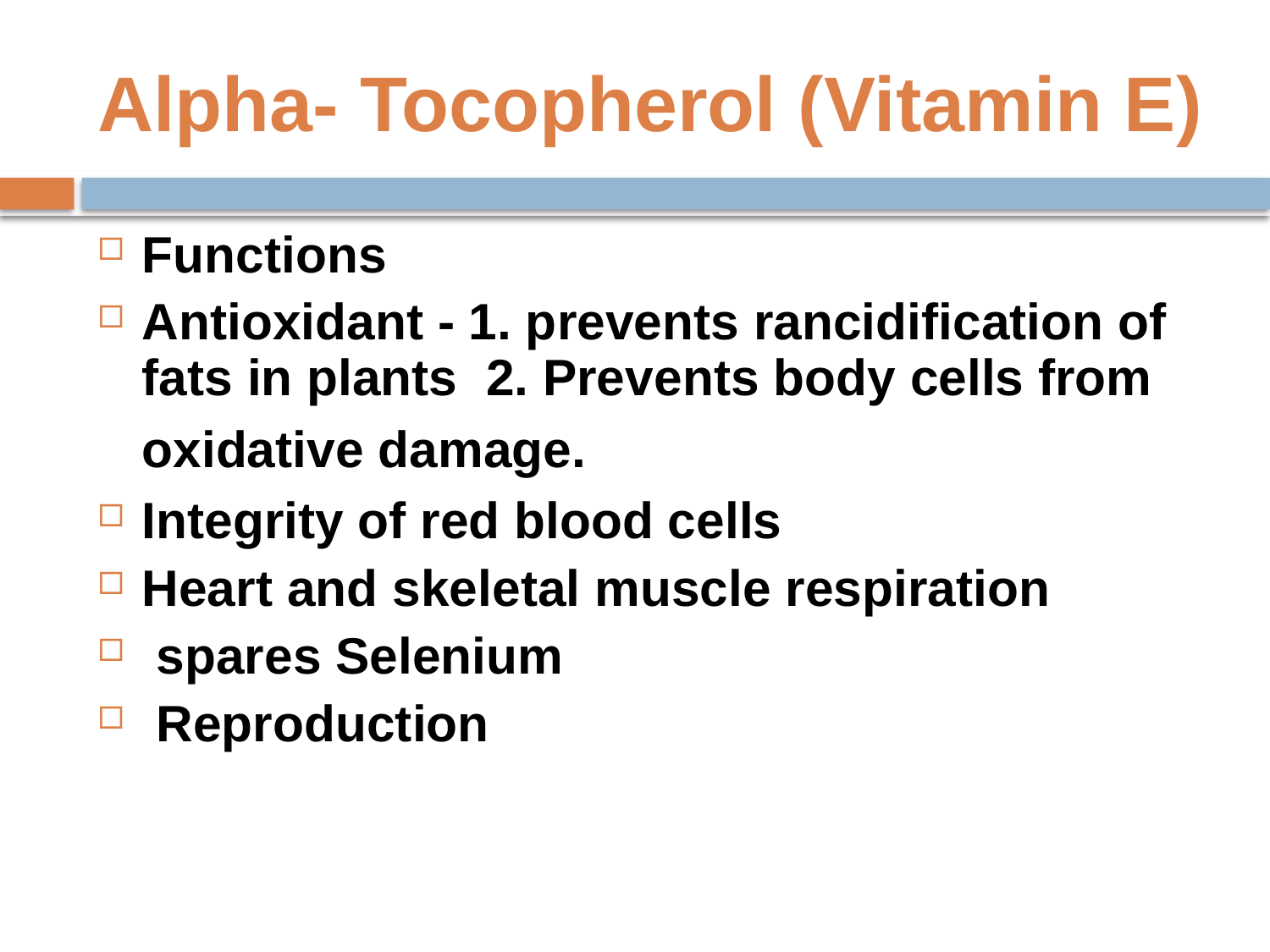

# Alpha- Tocopherol (Vitamin E)
Functions
Antioxidant - 1. prevents rancidification of fats in plants  2. Prevents body cells from oxidative damage.
Integrity of red blood cells
Heart and skeletal muscle respiration
 spares Selenium
 Reproduction